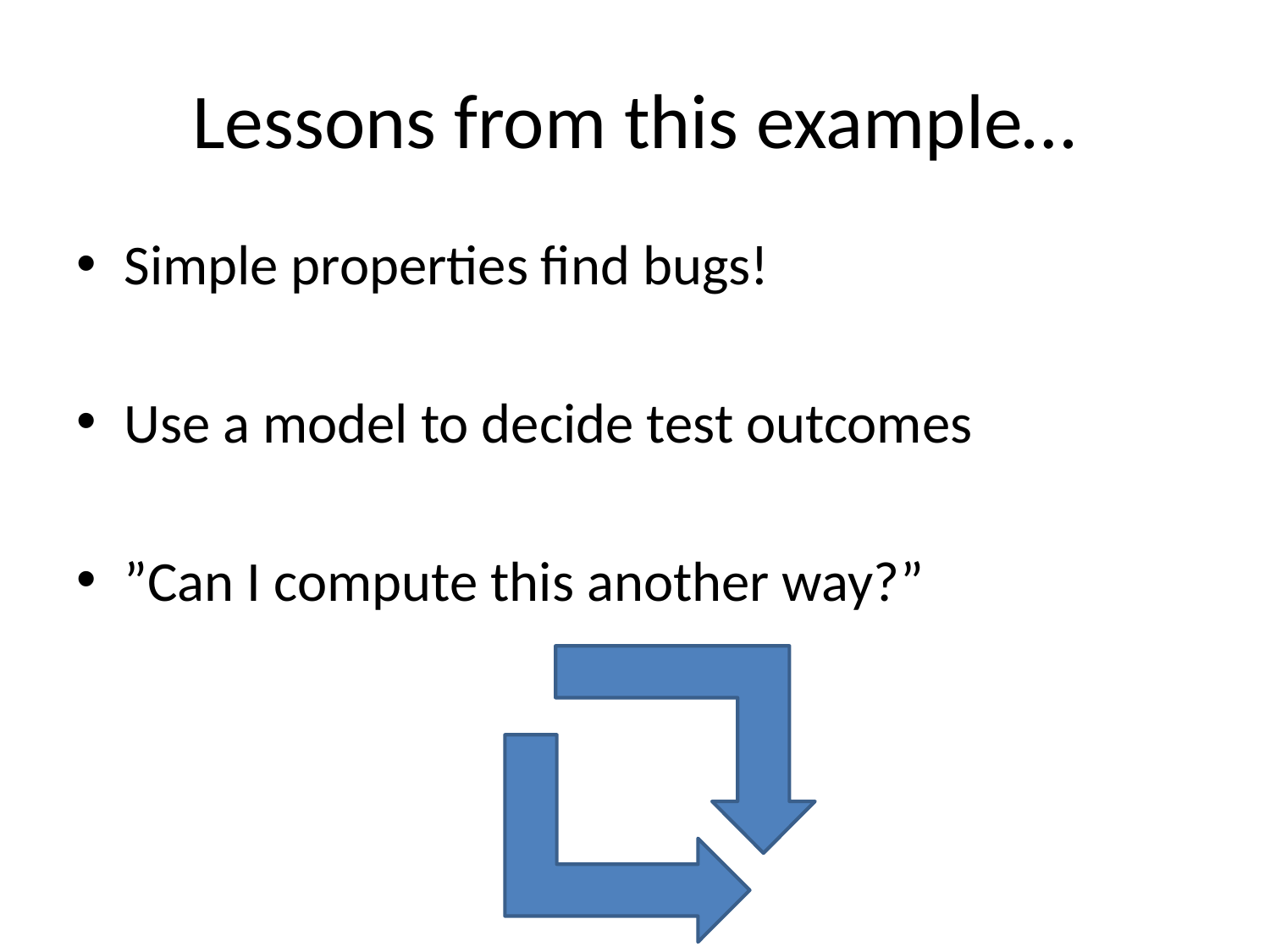

# Lessons from this example…
Simple properties find bugs!

Use a model to decide test outcomes

”Can I compute this another way?”